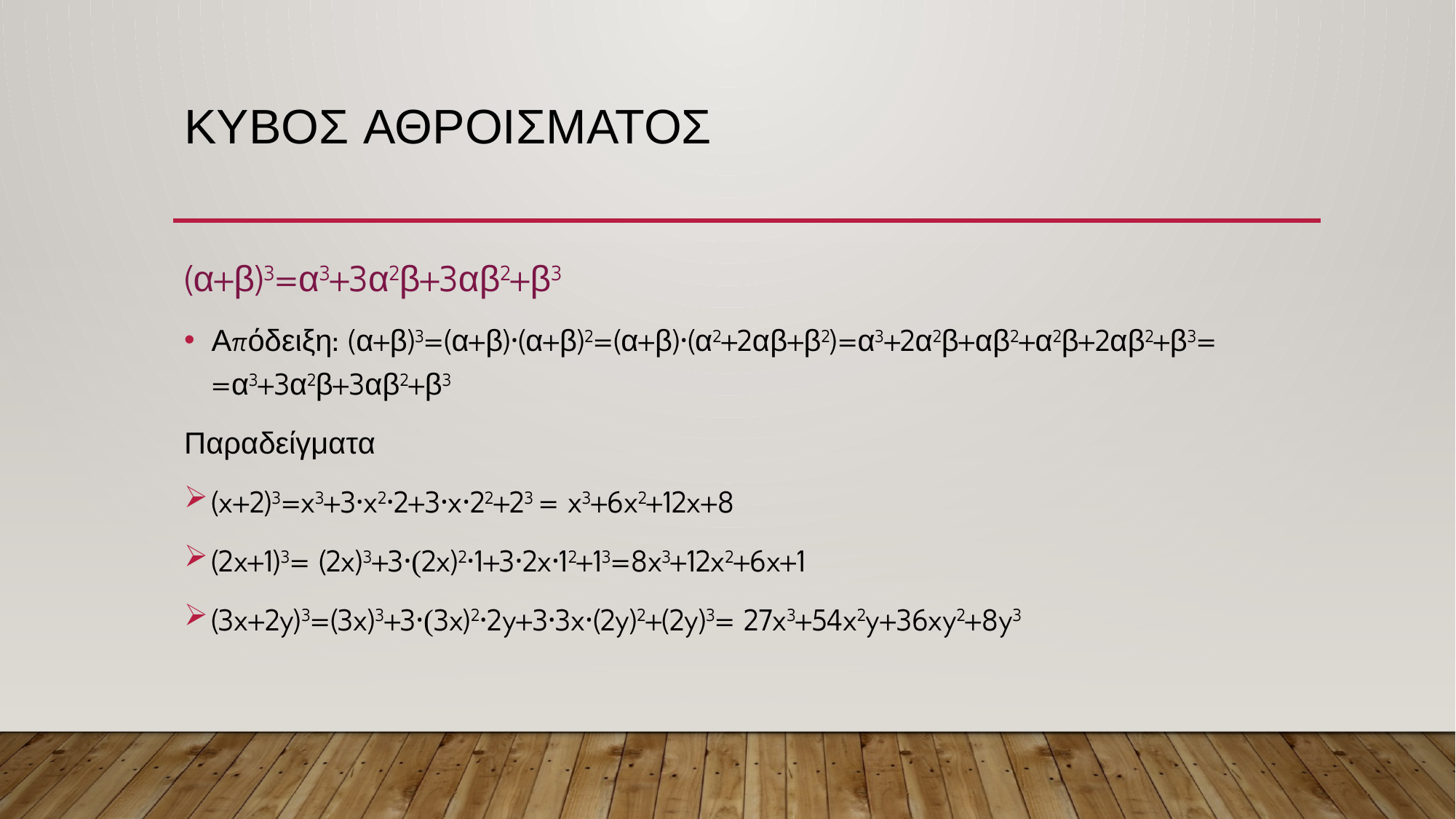

# Κυβοσ αθροισματοσ
(α+β)3=α3+3α2β+3αβ2+β3
Απόδειξη: (α+β)3=(α+β)⸱(α+β)2=(α+β)⸱(α2+2αβ+β2)=α3+2α2β+αβ2+α2β+2αβ2+β3= =α3+3α2β+3αβ2+β3
Παραδείγματα
(x+2)3=x3+3⸱x2⸱2+3⸱x⸱22+23 = x3+6x2+12x+8
(2x+1)3= (2x)3+3⸱(2x)2⸱1+3⸱2x⸱12+13=8x3+12x2+6x+1
(3x+2y)3=(3x)3+3⸱(3x)2⸱2y+3⸱3x⸱(2y)2+(2y)3= 27x3+54x2y+36xy2+8y3